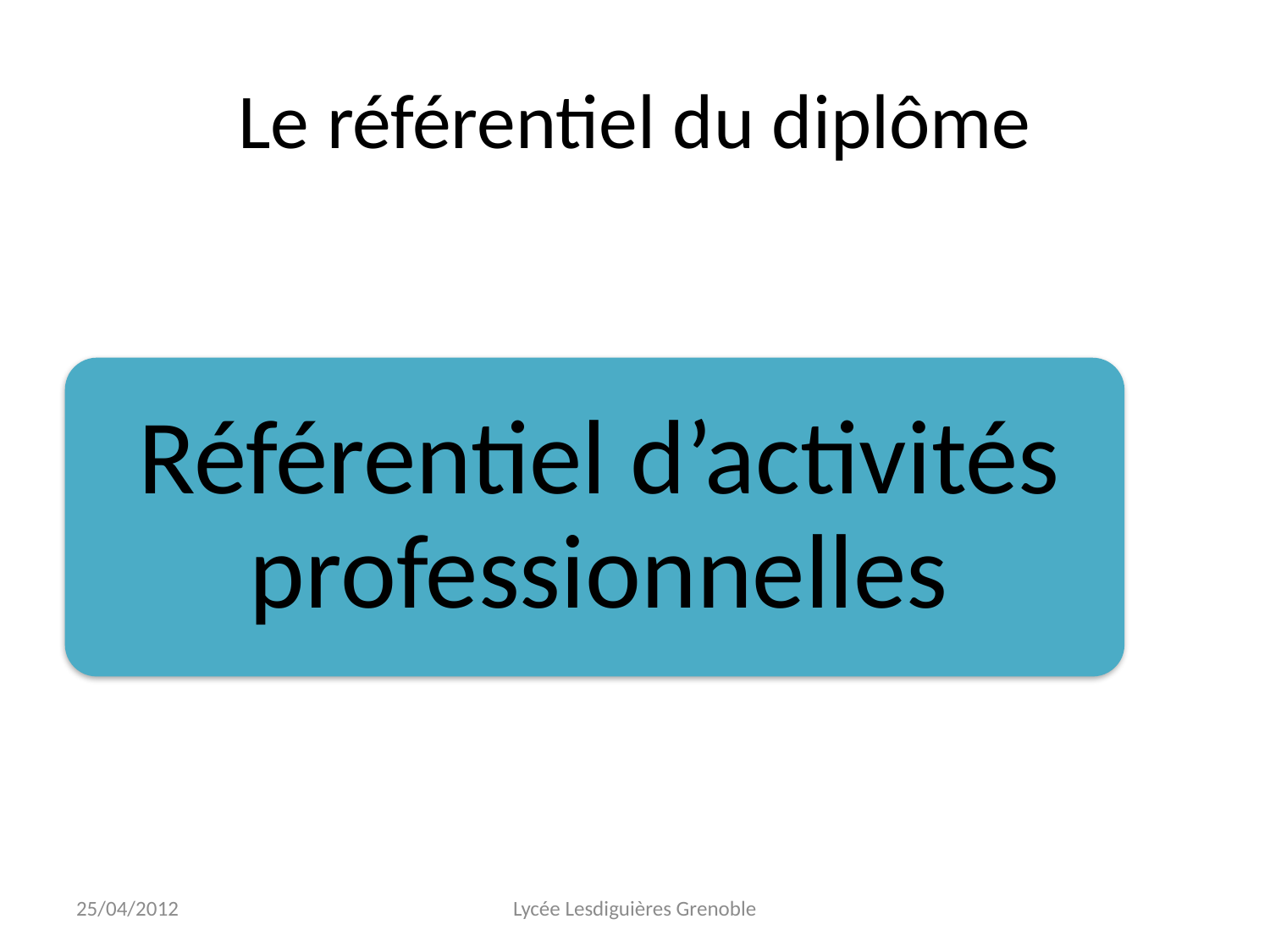

# Le référentiel du diplôme
Référentiel d’activités professionnelles

25/04/2012
Lycée Lesdiguières Grenoble